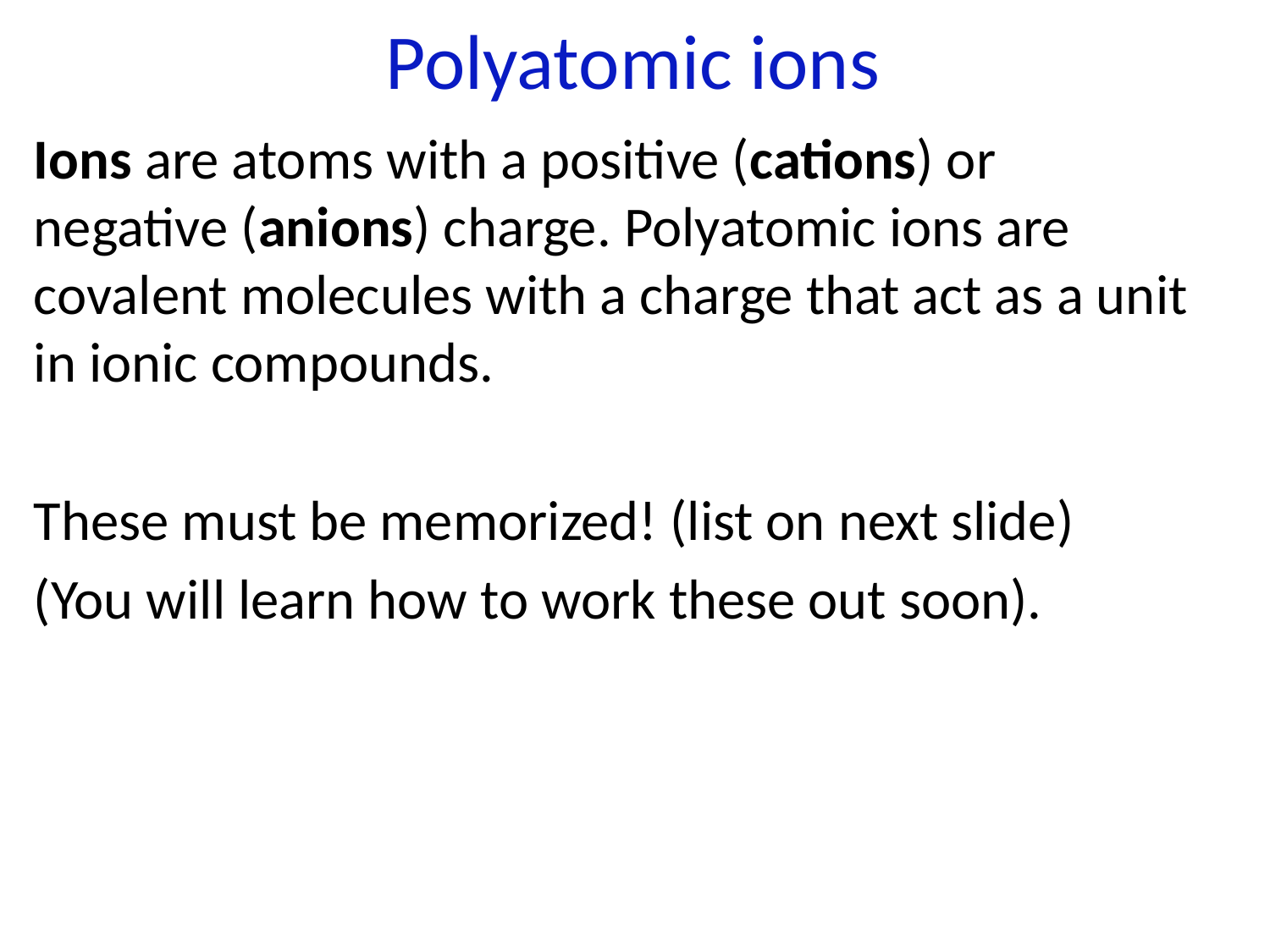

# Polyatomic ions
Ions are atoms with a positive (cations) or negative (anions) charge. Polyatomic ions are covalent molecules with a charge that act as a unit in ionic compounds.

These must be memorized! (list on next slide)
(You will learn how to work these out soon).